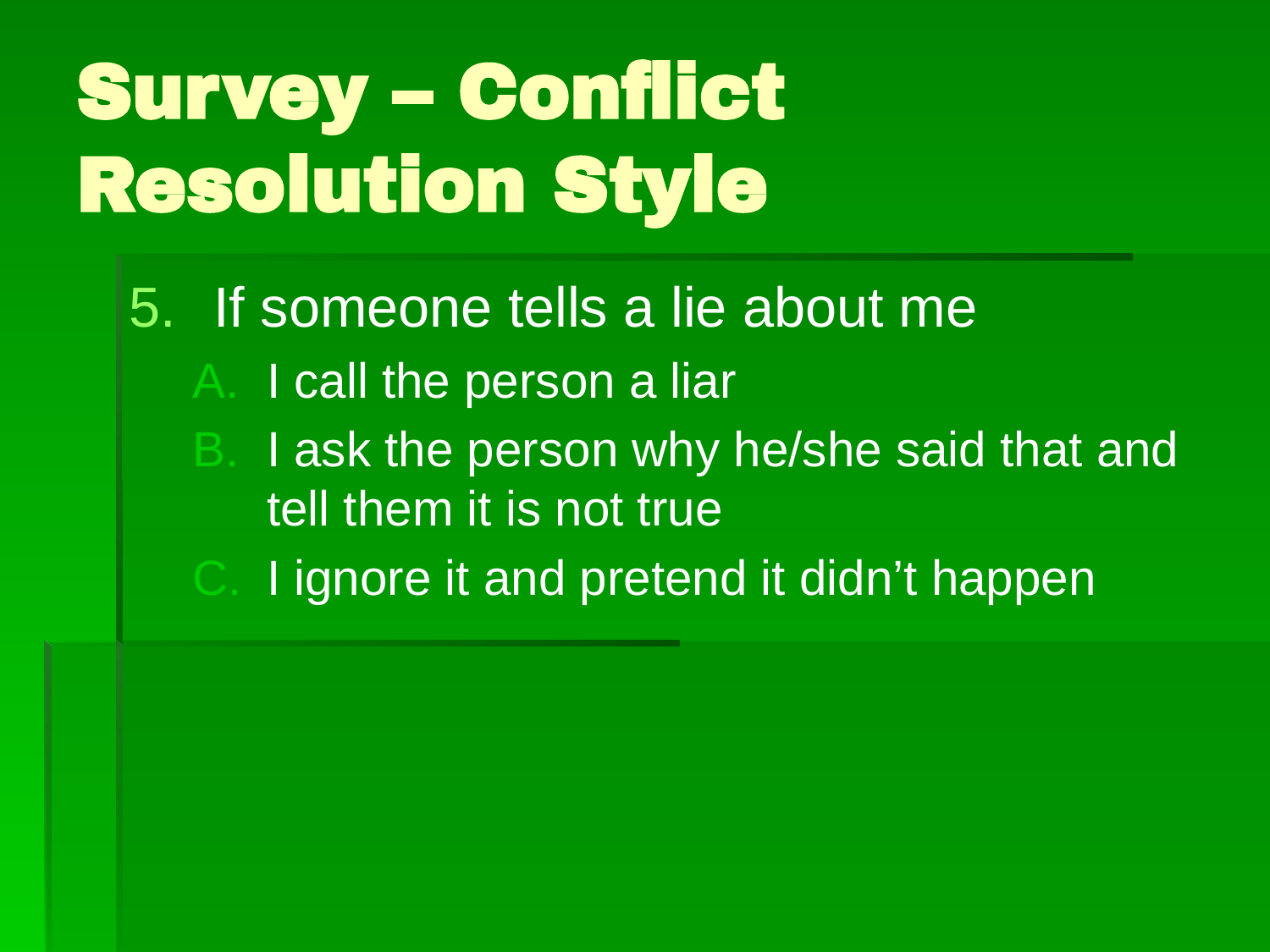

# Survey – Conflict Resolution Style
If someone tells a lie about me
I call the person a liar
I ask the person why he/she said that and tell them it is not true
I ignore it and pretend it didn’t happen